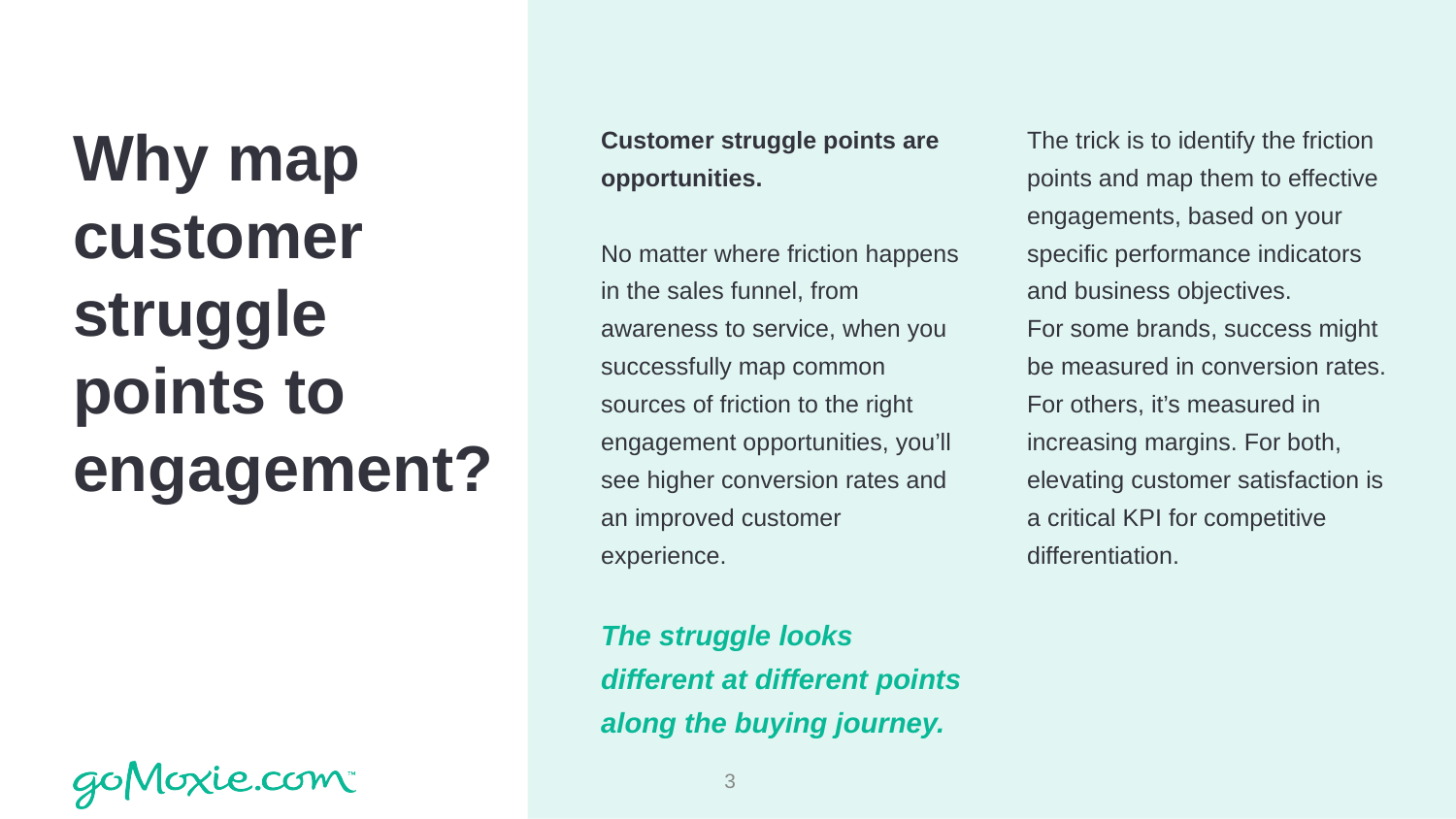

Customer struggle points are opportunities.

No matter where friction happens in the sales funnel, from awareness to service, when you successfully map common sources of friction to the right engagement opportunities, you’ll see higher conversion rates and an improved customer experience.

The struggle looks different at different points along the buying journey.
The trick is to identify the friction points and map them to effective engagements, based on your specific performance indicators and business objectives.
For some brands, success might be measured in conversion rates. For others, it’s measured in increasing margins. For both, elevating customer satisfaction is a critical KPI for competitive differentiation.
# Why map customer struggle points to engagement?
3